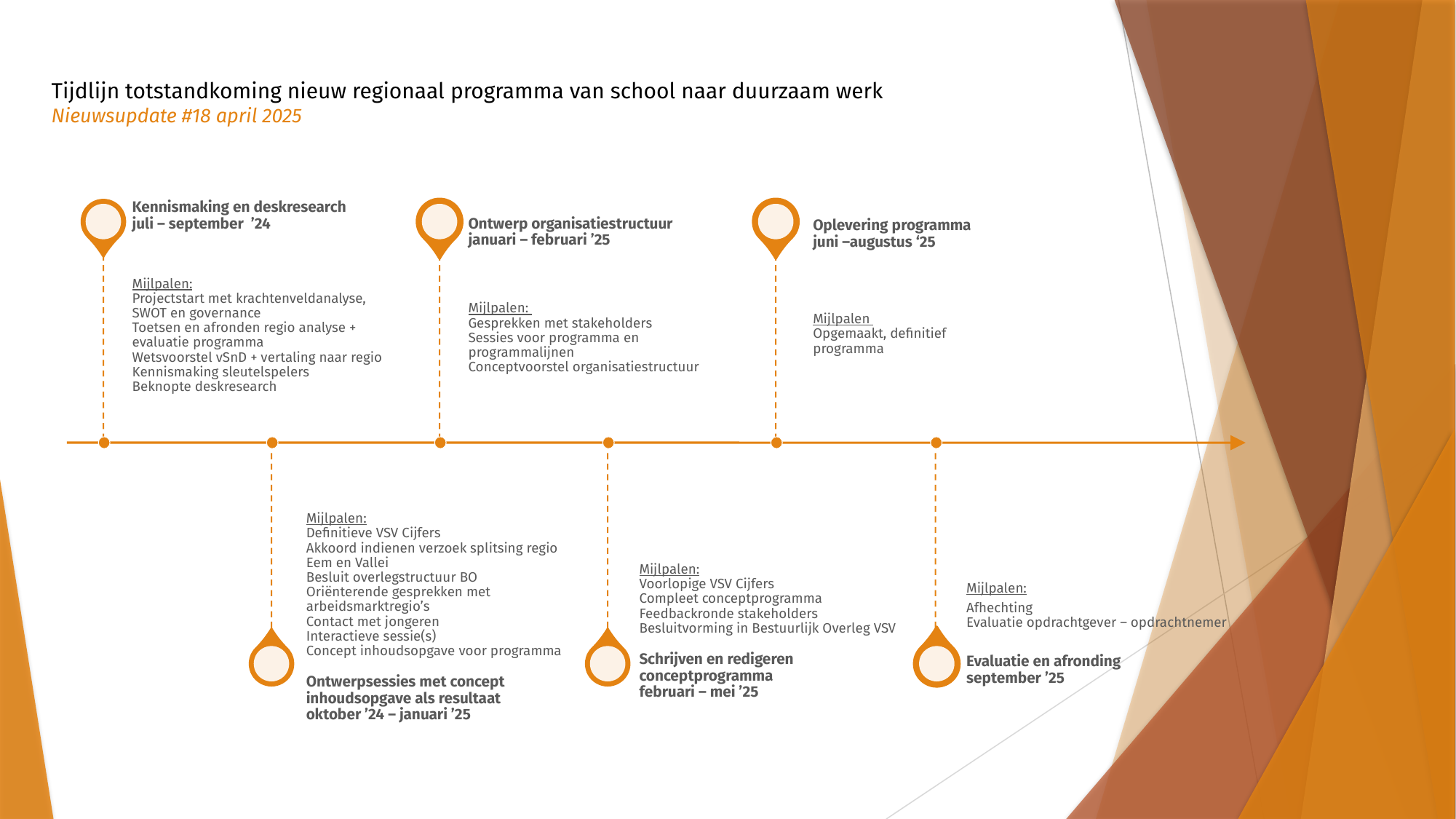

# Tijdlijn totstandkoming nieuw regionaal programma van school naar duurzaam werk
Nieuwsupdate #18 april 2025

Mijlpalen:
Projectstart met krachtenveldanalyse, SWOT en governance
Toetsen en afronden regio analyse + evaluatie programma
Wetsvoorstel vSnD + vertaling naar regio
Kennismaking sleutelspelers
Beknopte deskresearch
Kennismaking en deskresearch
juli – september  ’24

Mijlpalen:
Definitieve VSV Cijfers
Akkoord indienen verzoek splitsing regio Eem en Vallei
Besluit overlegstructuur BO
Oriënterende gesprekken met arbeidsmarktregio’s
Contact met jongeren
Interactieve sessie(s)
Concept inhoudsopgave voor programma
Ontwerpsessies met concept inhoudsopgave als resultaat
oktober ’24 – januari ’25
Mijlpalen:
Gesprekken met stakeholders
Sessies voor programma en programmalijnen
Conceptvoorstel organisatiestructuur
Ontwerp organisatiestructuur
januari – februari ’25

Mijlpalen:
Voorlopige VSV Cijfers
Compleet conceptprogramma
Feedbackronde stakeholders
Besluitvorming in Bestuurlijk Overleg VSV
Schrijven en redigeren conceptprogramma
februari – mei ’25
Mijlpalen
Opgemaakt, definitief programma
Oplevering programma
juni –augustus ‘25
Mijlpalen:
Afhechting
Evaluatie opdrachtgever – opdrachtnemer
Evaluatie en afronding
september ’25